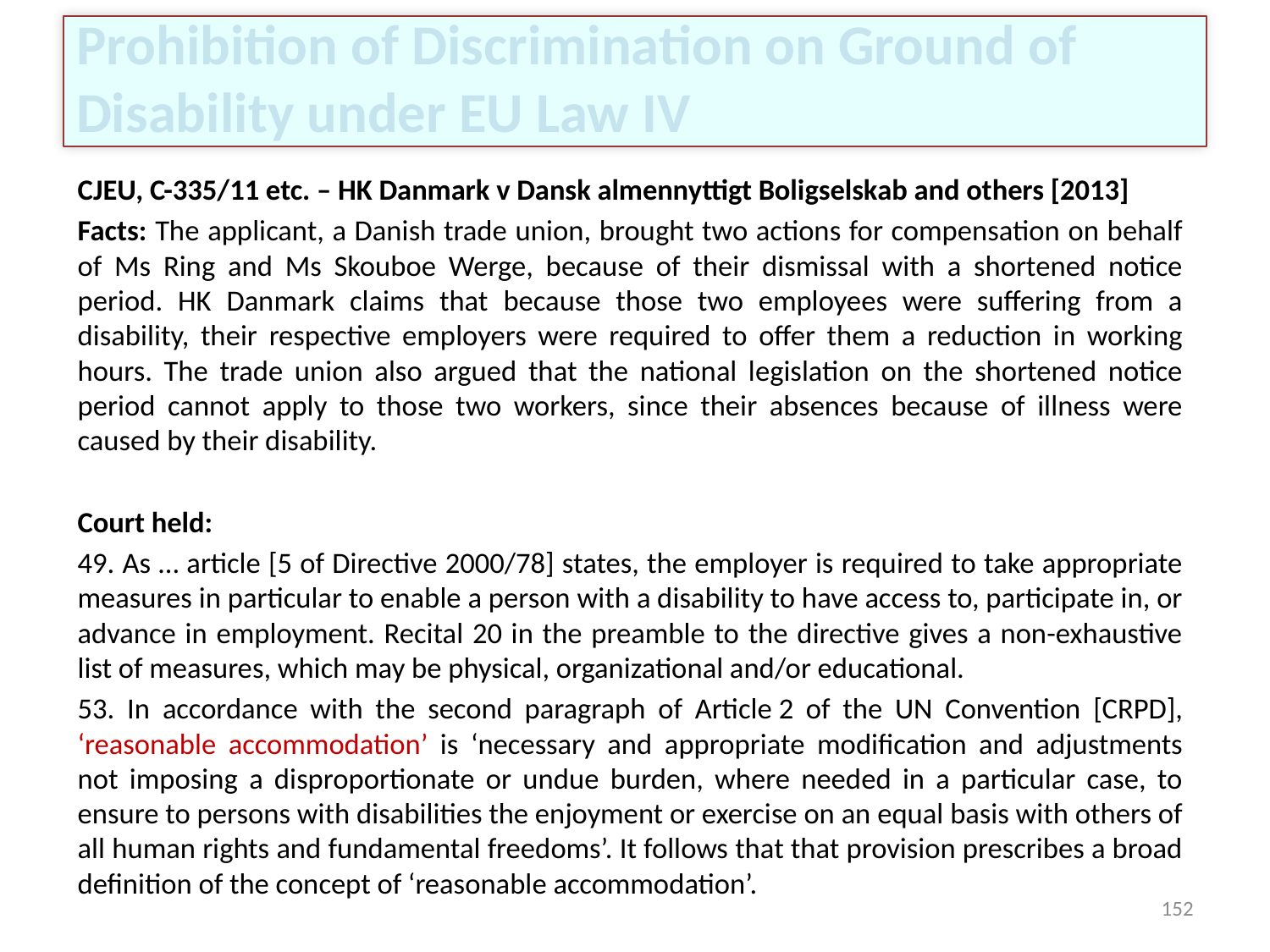

# Prohibition of Discrimination on Ground of Disability under EU Law IV
CJEU, C-335/11 etc. – HK Danmark v Dansk almennyttigt Boligselskab and others [2013]
Facts: The applicant, a Danish trade union, brought two actions for compensation on behalf of Ms Ring and Ms Skouboe Werge, because of their dismissal with a shortened notice period. HK Danmark claims that because those two employees were suffering from a disability, their respective employers were required to offer them a reduction in working hours. The trade union also argued that the national legislation on the shortened notice period cannot apply to those two workers, since their absences because of illness were caused by their disability.

Court held:
49. As … article [5 of Directive 2000/78] states, the employer is required to take appropriate measures in particular to enable a person with a disability to have access to, participate in, or advance in employment. Recital 20 in the preamble to the directive gives a non-exhaustive list of measures, which may be physical, organizational and/or educational.
53. In accordance with the second paragraph of Article 2 of the UN Convention [CRPD], ‘reasonable accommodation’ is ‘necessary and appropriate modification and adjustments not imposing a disproportionate or undue burden, where needed in a particular case, to ensure to persons with disabilities the enjoyment or exercise on an equal basis with others of all human rights and fundamental freedoms’. It follows that that provision prescribes a broad definition of the concept of ‘reasonable accommodation’.

152